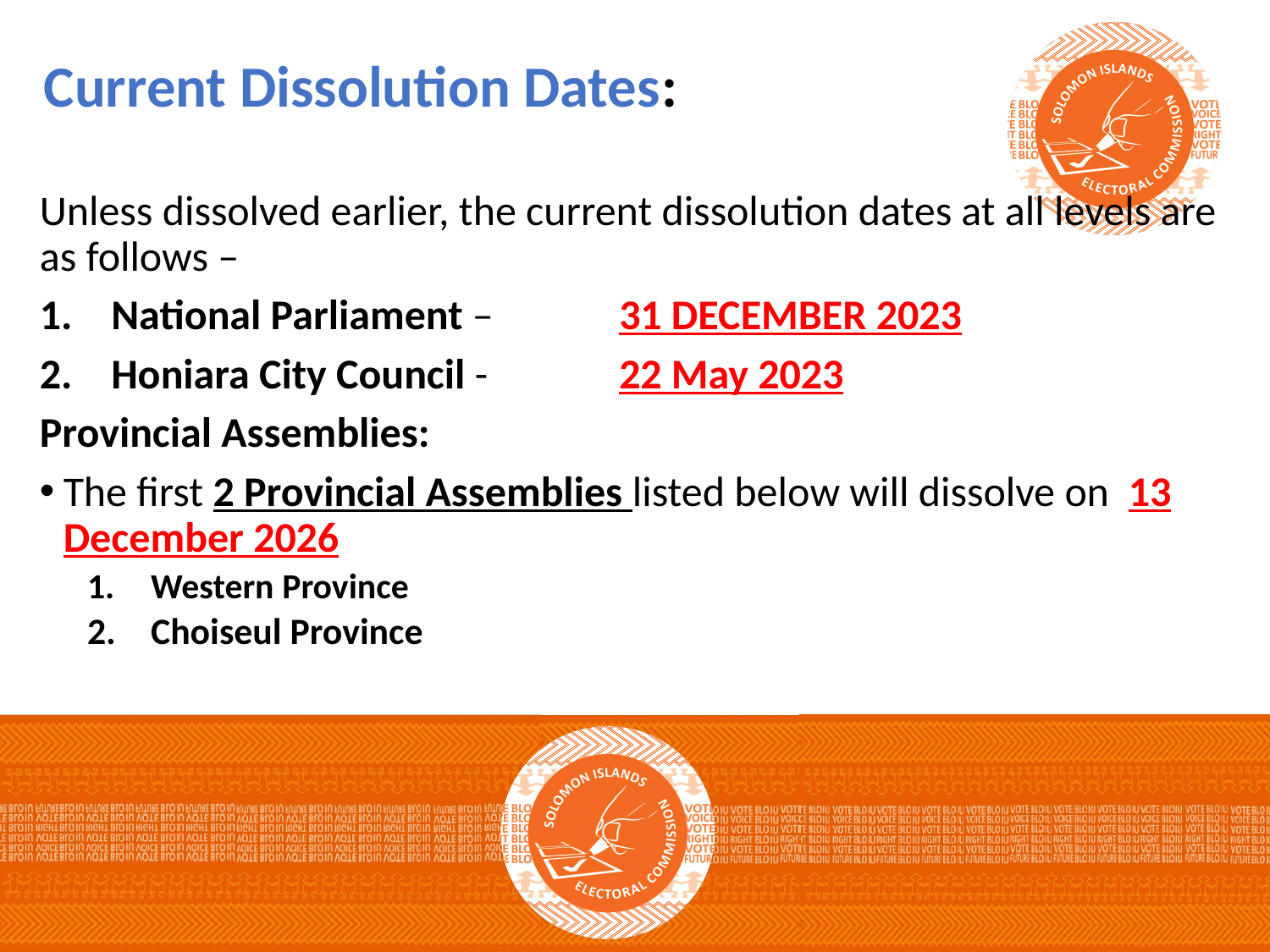

# Current Dissolution Dates:
Unless dissolved earlier, the current dissolution dates at all levels are as follows –
National Parliament – 	31 DECEMBER 2023
Honiara City Council -  	22 May 2023
Provincial Assemblies:
The first 2 Provincial Assemblies listed below will dissolve on  13 December 2026
Western Province
Choiseul Province